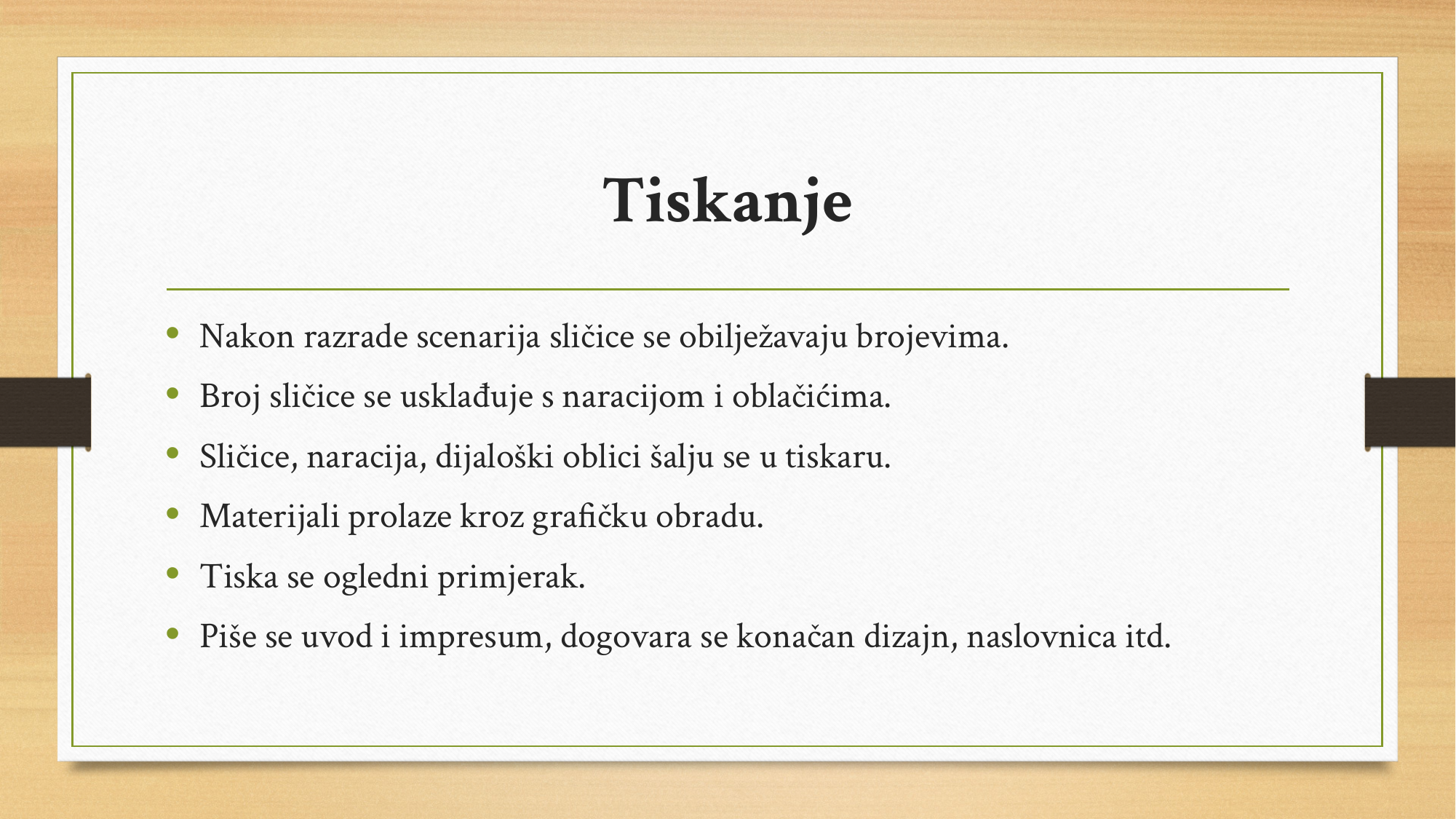

# Tiskanje
Nakon razrade scenarija sličice se obilježavaju brojevima.
Broj sličice se usklađuje s naracijom i oblačićima.
Sličice, naracija, dijaloški oblici šalju se u tiskaru.
Materijali prolaze kroz grafičku obradu.
Tiska se ogledni primjerak.
Piše se uvod i impresum, dogovara se konačan dizajn, naslovnica itd.